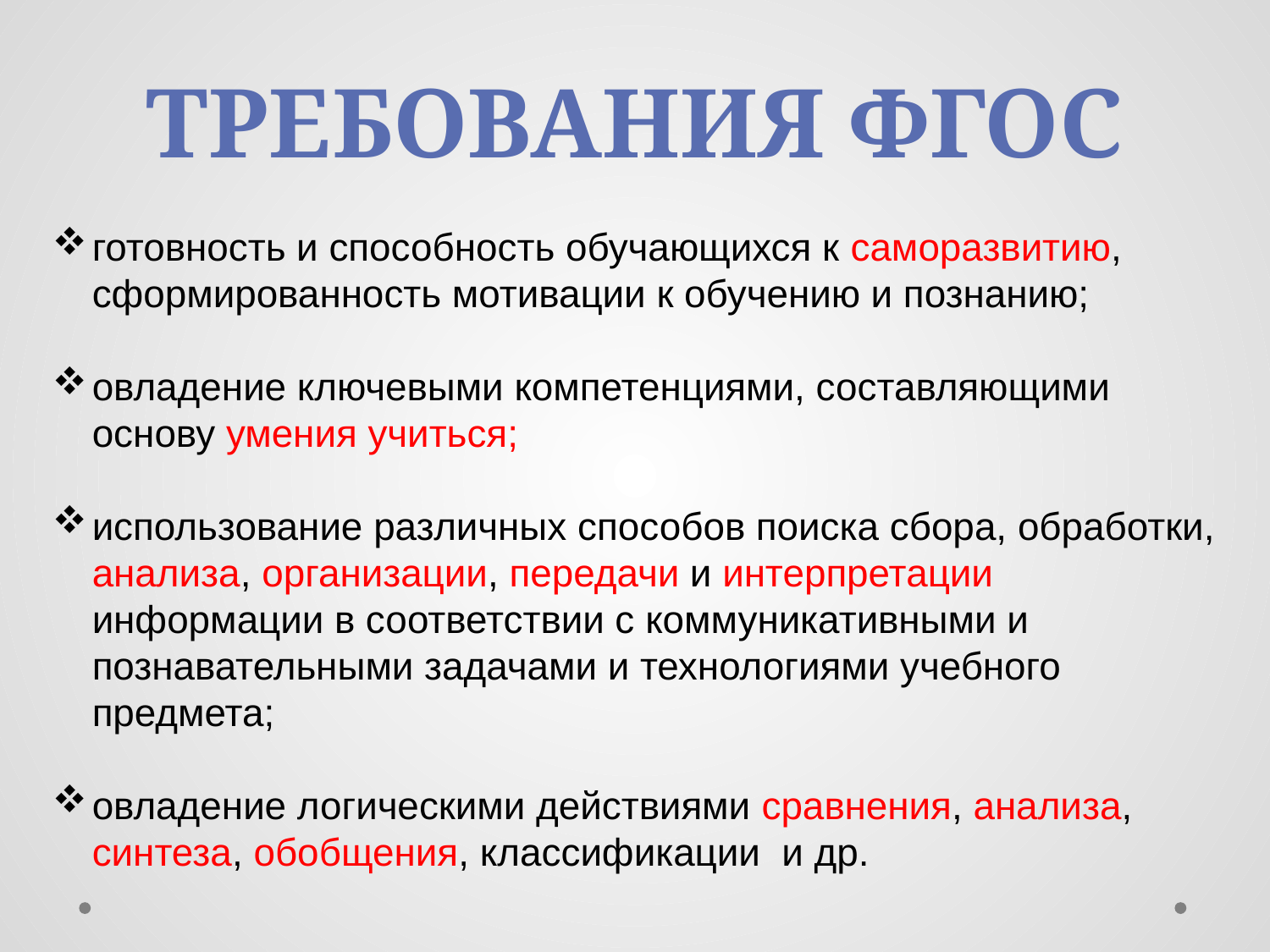

Требования ФГОС
готовность и способность обучающихся к саморазвитию, сформированность мотивации к обучению и познанию;

овладение ключевыми компетенциями, составляющими основу умения учиться;

использование различных способов поиска сбора, обработки, анализа, организации, передачи и интерпретации информации в соответствии с коммуникативными и познавательными задачами и технологиями учебного предмета;

овладение логическими действиями сравнения, анализа, синтеза, обобщения, классификации  и др.